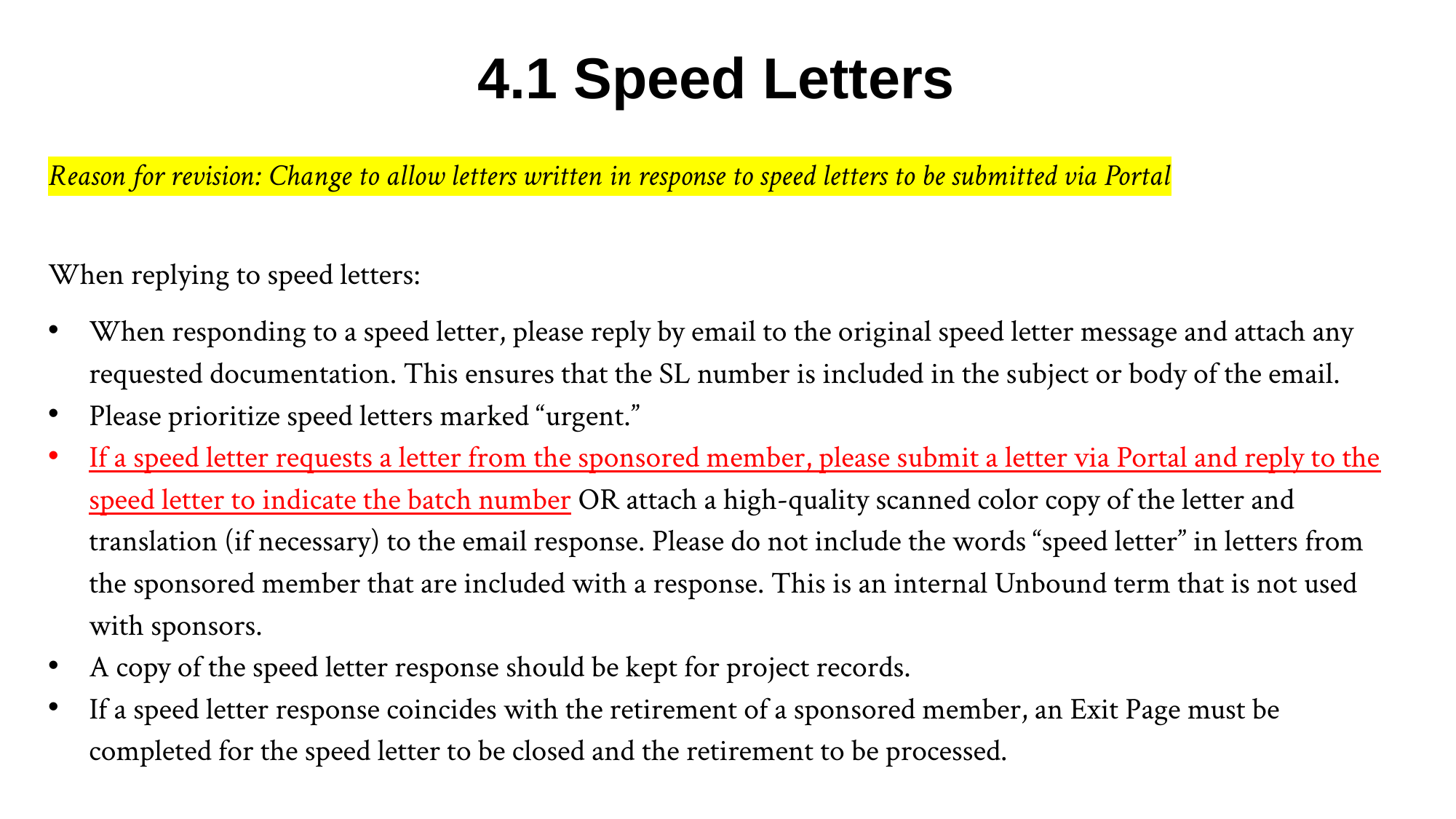

# 4.1 Speed Letters
Reason for revision: Change to allow letters written in response to speed letters to be submitted via Portal

When replying to speed letters:
When responding to a speed letter, please reply by email to the original speed letter message and attach any requested documentation. This ensures that the SL number is included in the subject or body of the email.
Please prioritize speed letters marked “urgent.”
If a speed letter requests a letter from the sponsored member, please submit a letter via Portal and reply to the speed letter to indicate the batch number OR attach a high-quality scanned color copy of the letter and translation (if necessary) to the email response. Please do not include the words “speed letter” in letters from the sponsored member that are included with a response. This is an internal Unbound term that is not used with sponsors.
A copy of the speed letter response should be kept for project records.
If a speed letter response coincides with the retirement of a sponsored member, an Exit Page must be completed for the speed letter to be closed and the retirement to be processed.